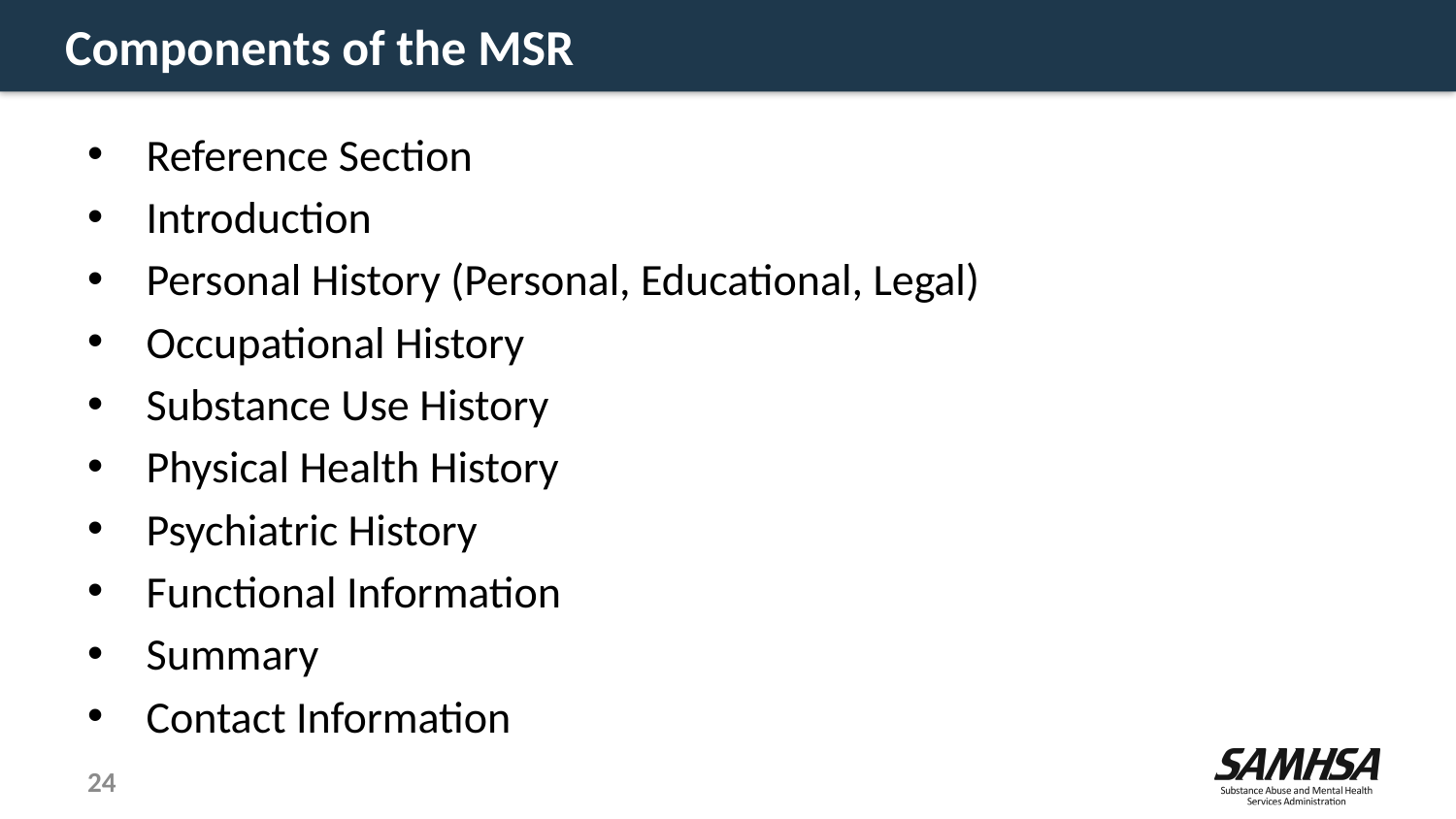

# Components of the MSR
 Reference Section
 Introduction
 Personal History (Personal, Educational, Legal)
 Occupational History
 Substance Use History
 Physical Health History
 Psychiatric History
 Functional Information
 Summary
 Contact Information

24